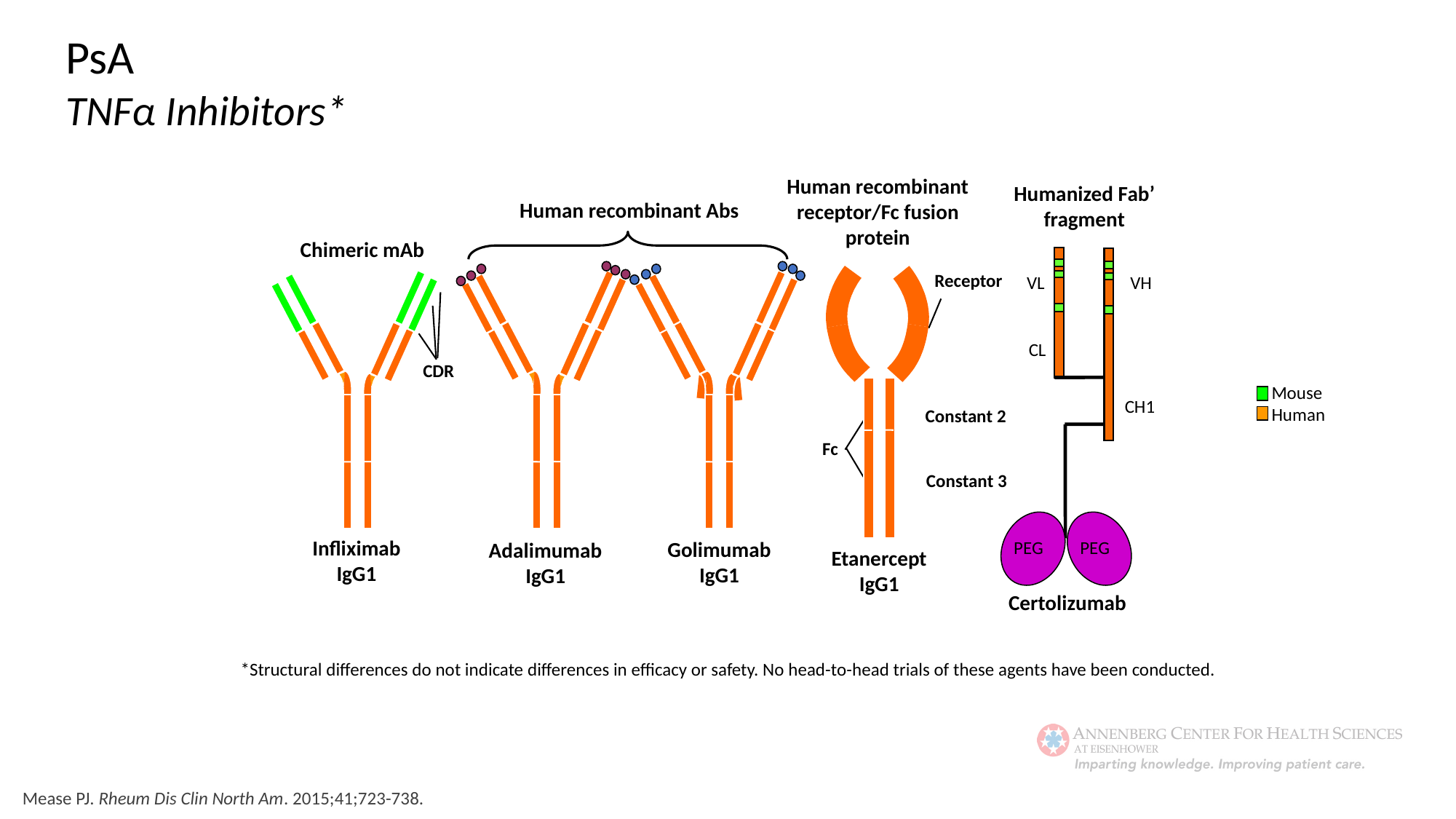

PsA
TNFα Inhibitors*

Human recombinant receptor/Fc fusion protein
Humanized Fab’ fragment
Chimeric mAb

Human recombinant Abs

VL
VH

Receptor

Constant 2

Fc
Constant 3

CDR

CL

CH1

Infliximab
IgG1
PEG
PEG
Golimumab
IgG1
Adalimumab
IgG1
Etanercept
IgG1
Certolizumab

    Mouse
    Human

*Structural differences do not indicate differences in efficacy or safety. No head-to-head trials of these agents have been conducted.
Mease PJ. Rheum Dis Clin North Am. 2015;41;723-738.